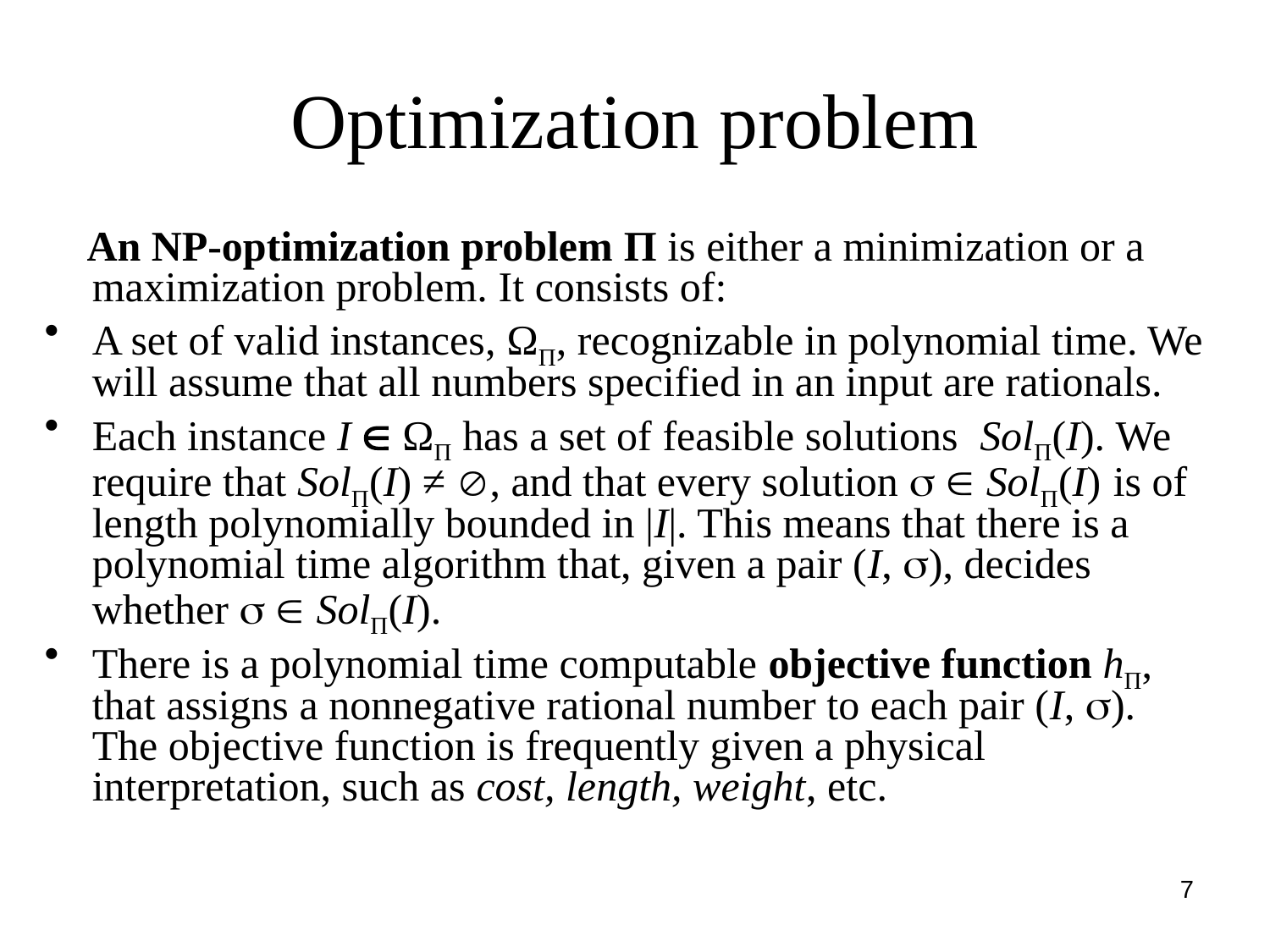

# Optimization problem
    An NP-optimization problem Π is either a minimization or a maximization problem. It consists of:
A set of valid instances, ΩΠ, recognizable in polynomial time. We will assume that all numbers specified in an input are rationals.
Each instance I ∈ ΩΠ has a set of feasible solutions  SolΠ(I). We require that SolΠ(I) ≠ ∅, and that every solution σ ∈ SolΠ(I)  is of length polynomially bounded in |I|. This means that there is a polynomial time algorithm that, given a pair (I, σ), decides whether σ ∈ SolΠ(I).
There is a polynomial time computable objective function hΠ, that assigns a nonnegative rational number to each pair (I, σ). The objective function is frequently given a physical interpretation, such as cost, length, weight, etc.
7